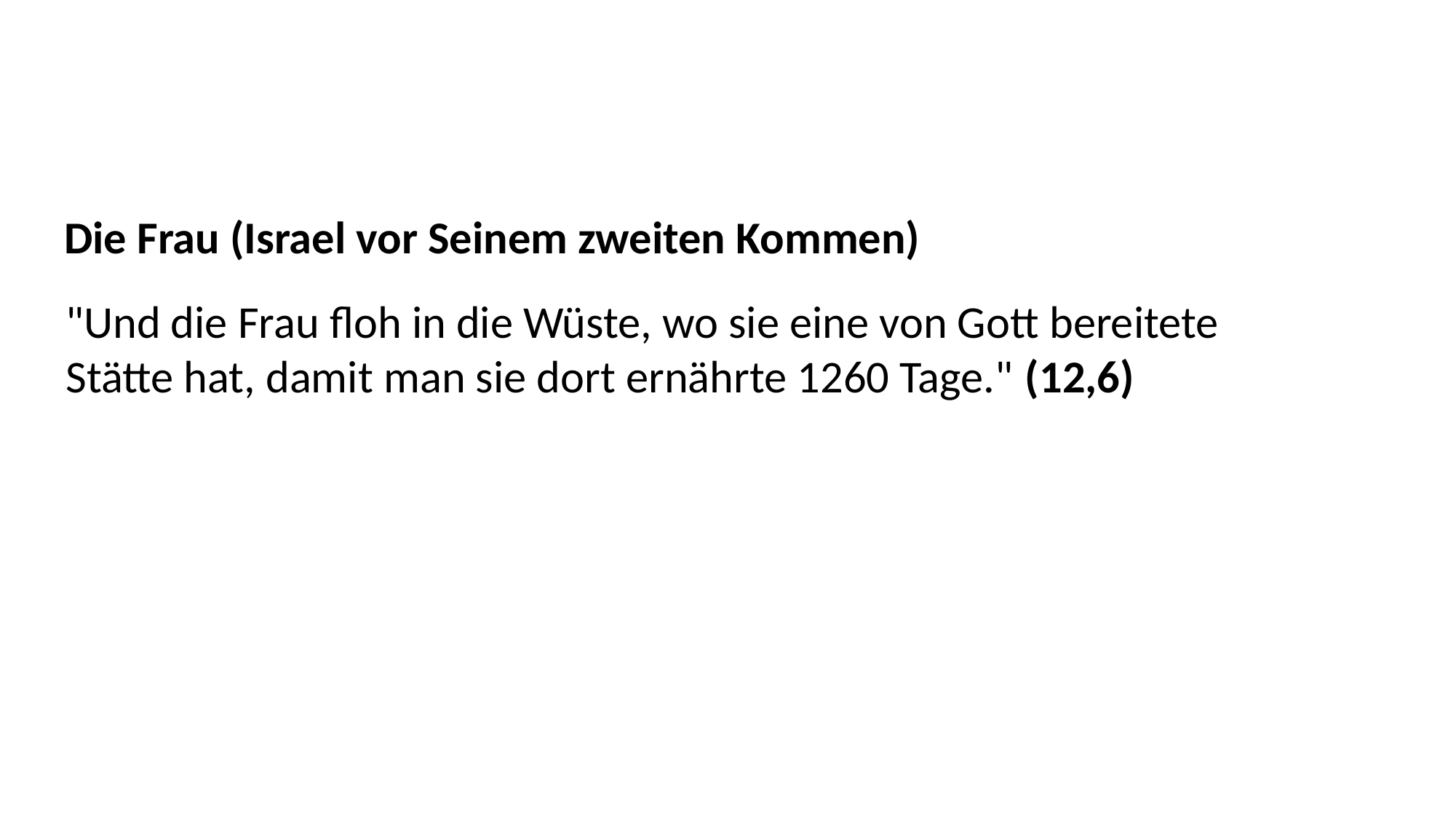

Die Frau (Israel vor Seinem zweiten Kommen)
"Und die Frau floh in die Wüste, wo sie eine von Gott bereitete
Stätte hat, damit man sie dort ernährte 1260 Tage." (12,6)